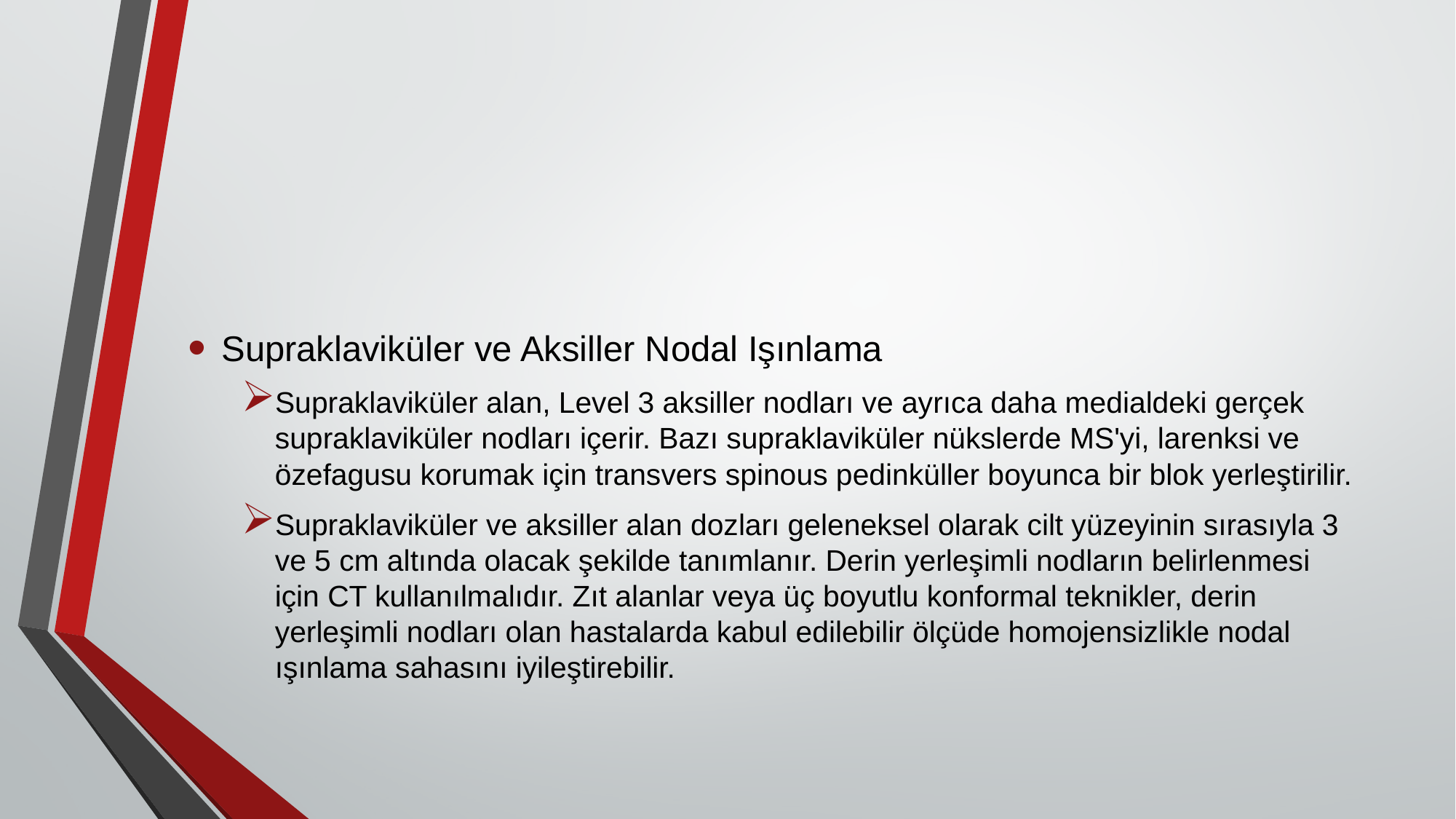

#
Supraklaviküler ve Aksiller Nodal Işınlama
Supraklaviküler alan, Level 3 aksiller nodları ve ayrıca daha medialdeki gerçek supraklaviküler nodları içerir. Bazı supraklaviküler nükslerde MS'yi, larenksi ve özefagusu korumak için transvers spinous pedinküller boyunca bir blok yerleştirilir.
Supraklaviküler ve aksiller alan dozları geleneksel olarak cilt yüzeyinin sırasıyla 3 ve 5 cm altında olacak şekilde tanımlanır. Derin yerleşimli nodların belirlenmesi için CT kullanılmalıdır. Zıt alanlar veya üç boyutlu konformal teknikler, derin yerleşimli nodları olan hastalarda kabul edilebilir ölçüde homojensizlikle nodal ışınlama sahasını iyileştirebilir.